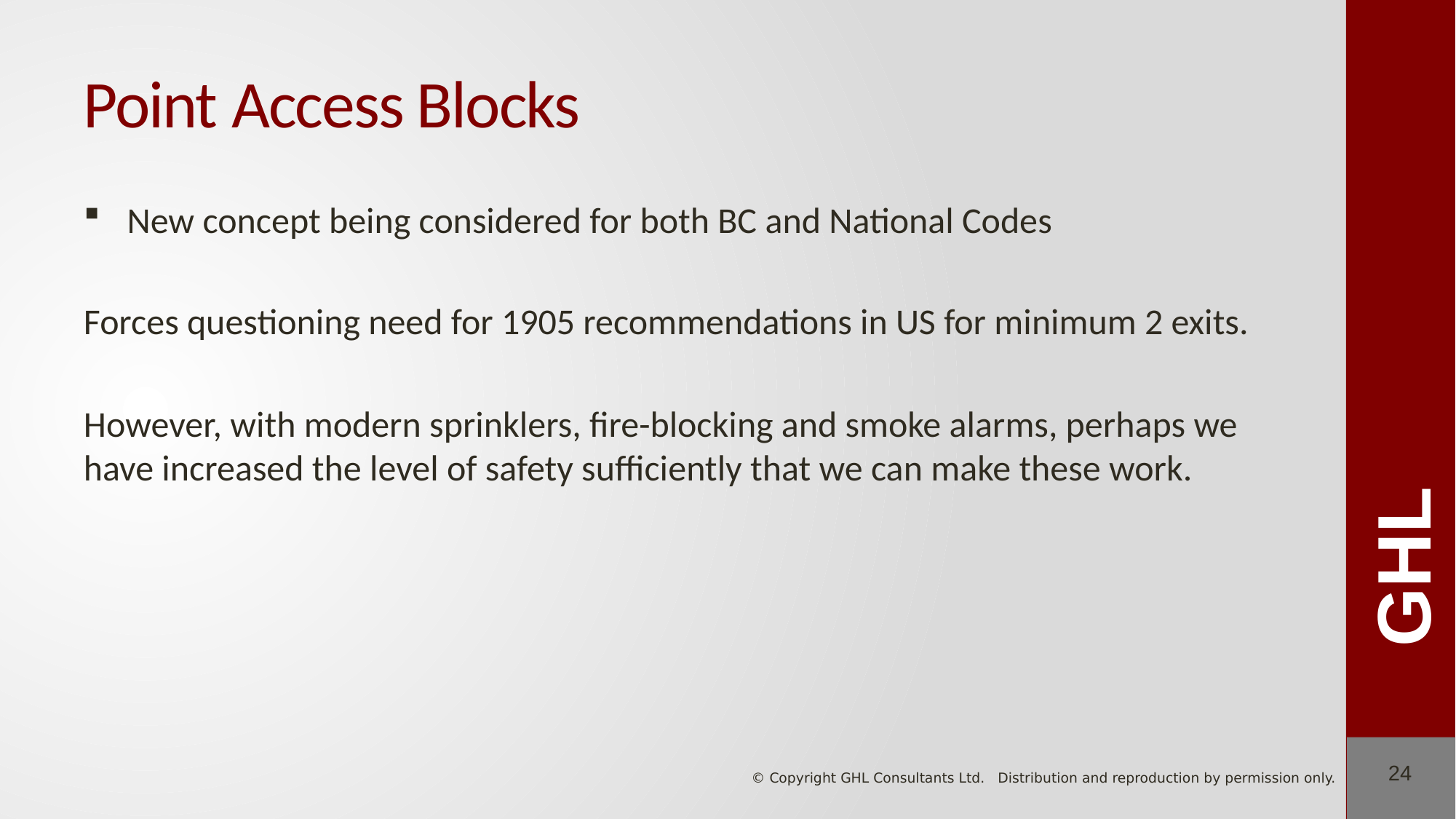

# Point Access Blocks
New concept being considered for both BC and National Codes

Forces questioning need for 1905 recommendations in US for minimum 2 exits.

However, with modern sprinklers, fire-blocking and smoke alarms, perhaps we have increased the level of safety sufficiently that we can make these work.

24